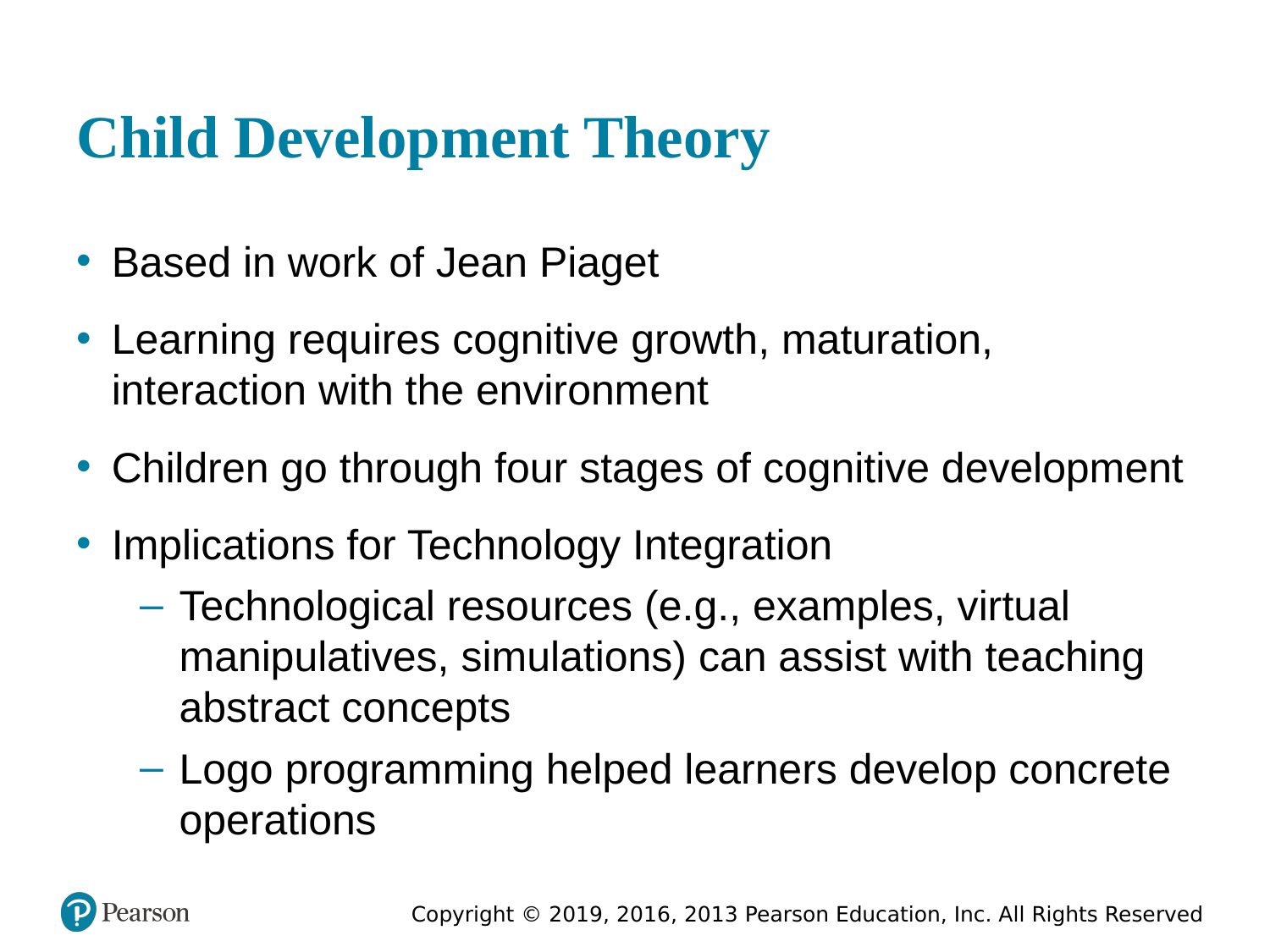

# Child Development Theory
Based in work of Jean Piaget
Learning requires cognitive growth, maturation, interaction with the environment
Children go through four stages of cognitive development
Implications for Technology Integration
Technological resources (e.g., examples, virtual manipulatives, simulations) can assist with teaching abstract concepts
Logo programming helped learners develop concrete operations